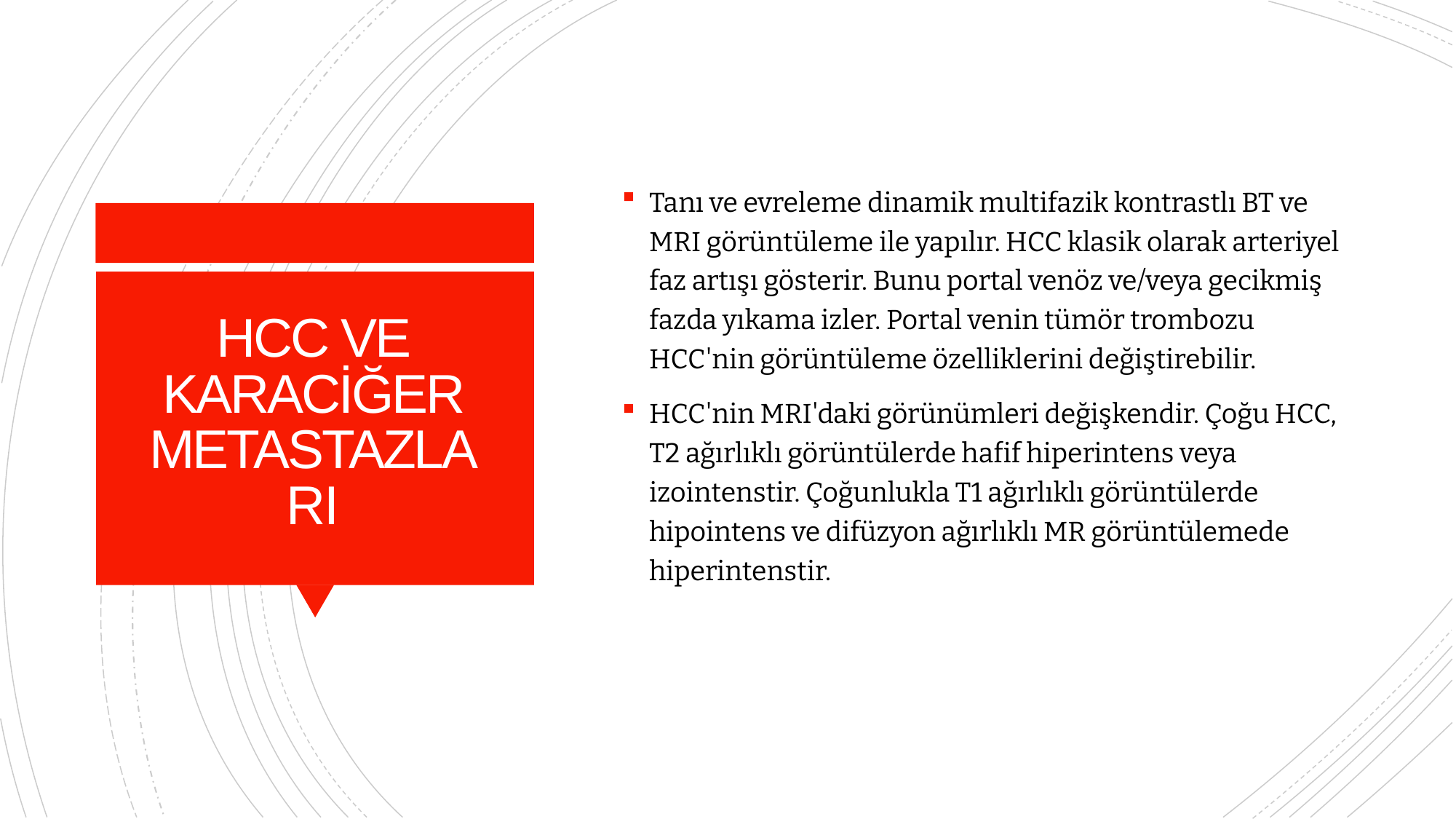

Tanı ve evreleme dinamik multifazik kontrastlı BT ve MRI görüntüleme ile yapılır. HCC klasik olarak arteriyel faz artışı gösterir. Bunu portal venöz ve/veya gecikmiş fazda yıkama izler. Portal venin tümör trombozu HCC'nin görüntüleme özelliklerini değiştirebilir.
HCC'nin MRI'daki görünümleri değişkendir. Çoğu HCC, T2 ağırlıklı görüntülerde hafif hiperintens veya izointenstir. Çoğunlukla T1 ağırlıklı görüntülerde hipointens ve difüzyon ağırlıklı MR görüntülemede hiperintenstir.

# HCC VE KARACİĞER METASTAZLARI